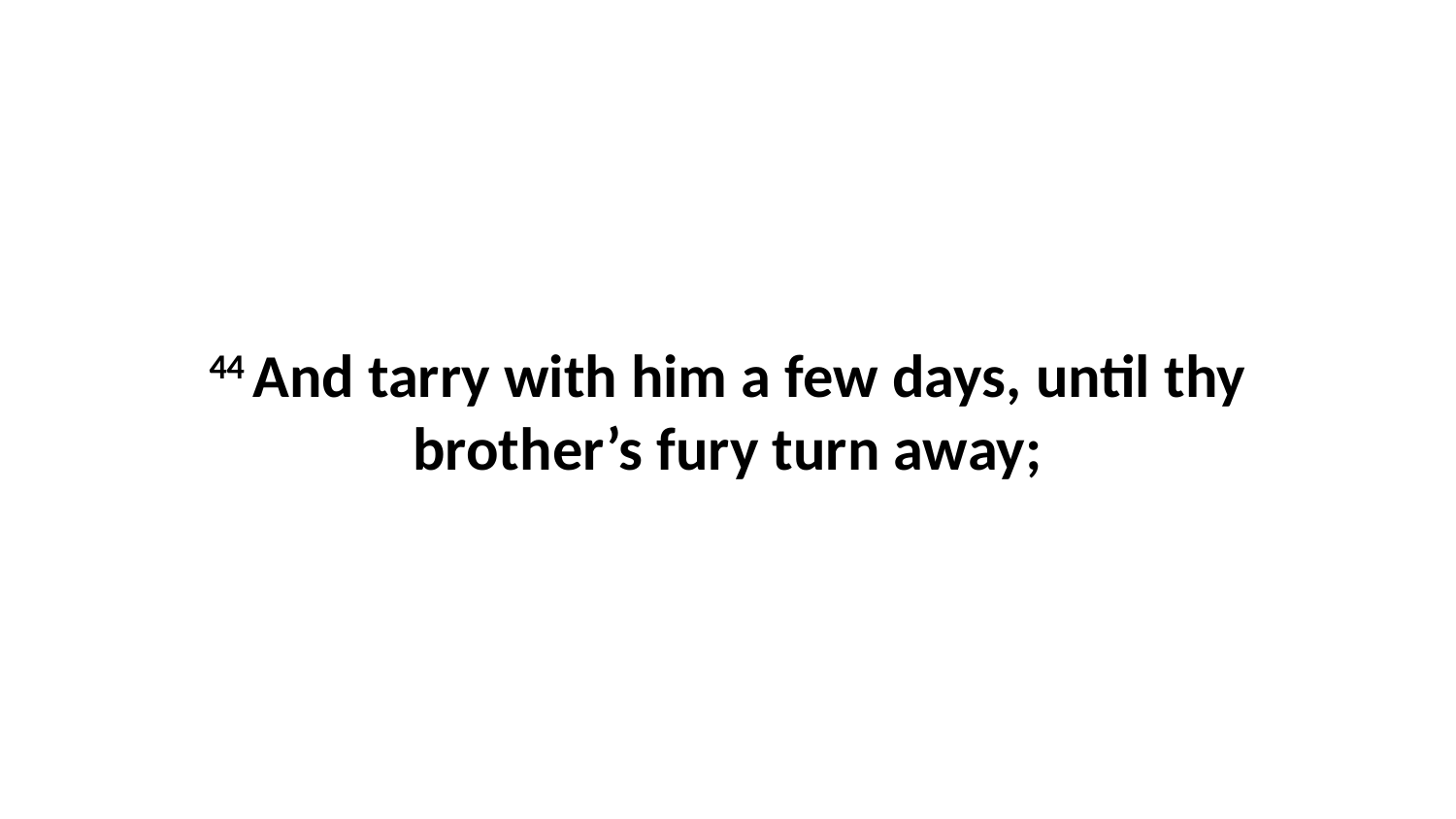

44 And tarry with him a few days, until thy brother’s fury turn away;